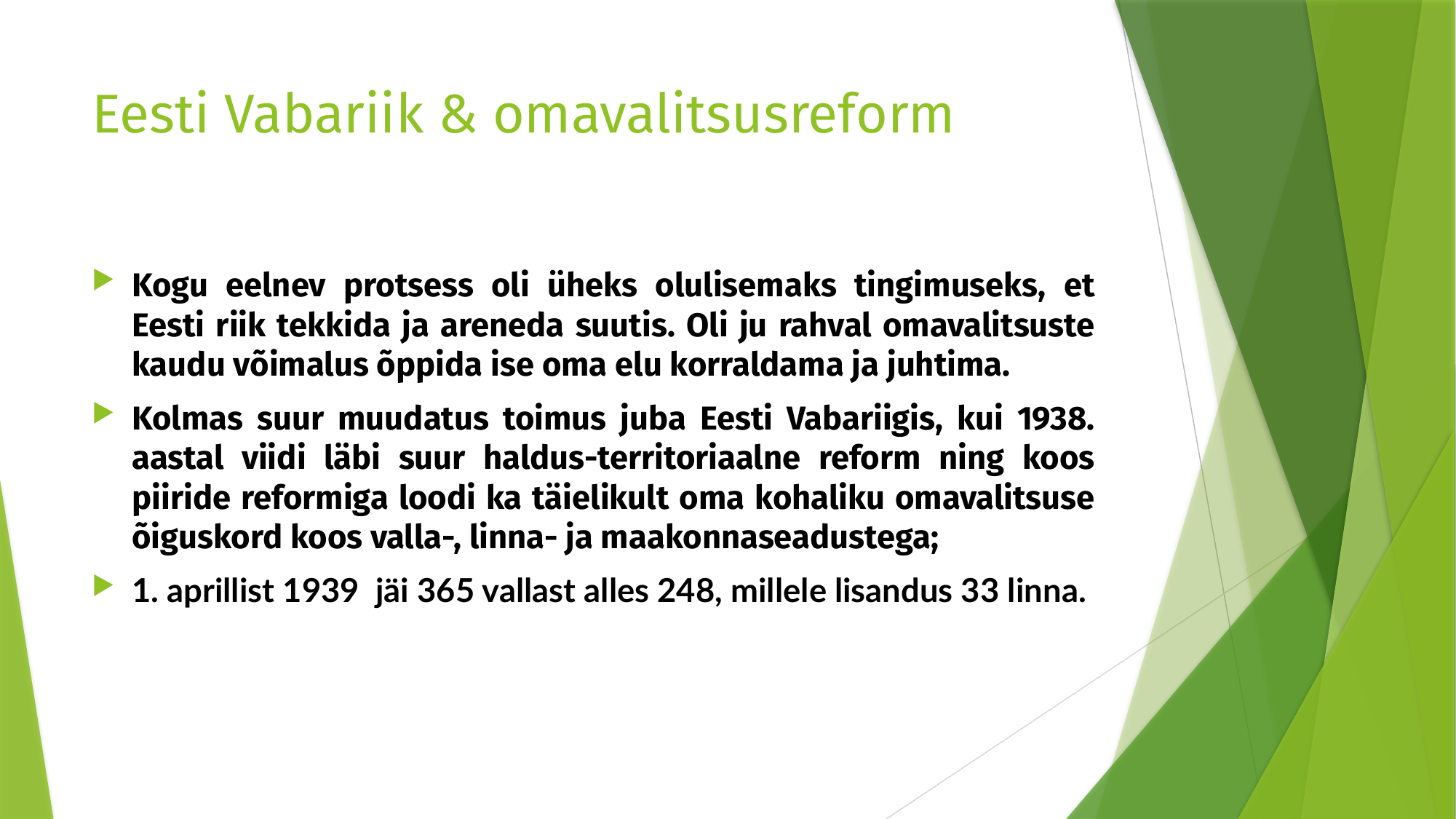

# Eesti Vabariik & omavalitsusreform
Kogu eelnev protsess oli üheks olulisemaks tingimuseks, et Eesti riik tekkida ja areneda suutis. Oli ju rahval omavalitsuste kaudu võimalus õppida ise oma elu korraldama ja juhtima.
Kolmas suur muudatus toimus juba Eesti Vabariigis, kui 1938. aastal viidi läbi suur haldus-territoriaalne reform ning koos piiride reformiga loodi ka täielikult oma kohaliku omavalitsuse õiguskord koos valla-, linna- ja maakonnaseadustega;
1. aprillist 1939  jäi 365 vallast alles 248, millele lisandus 33 linna.